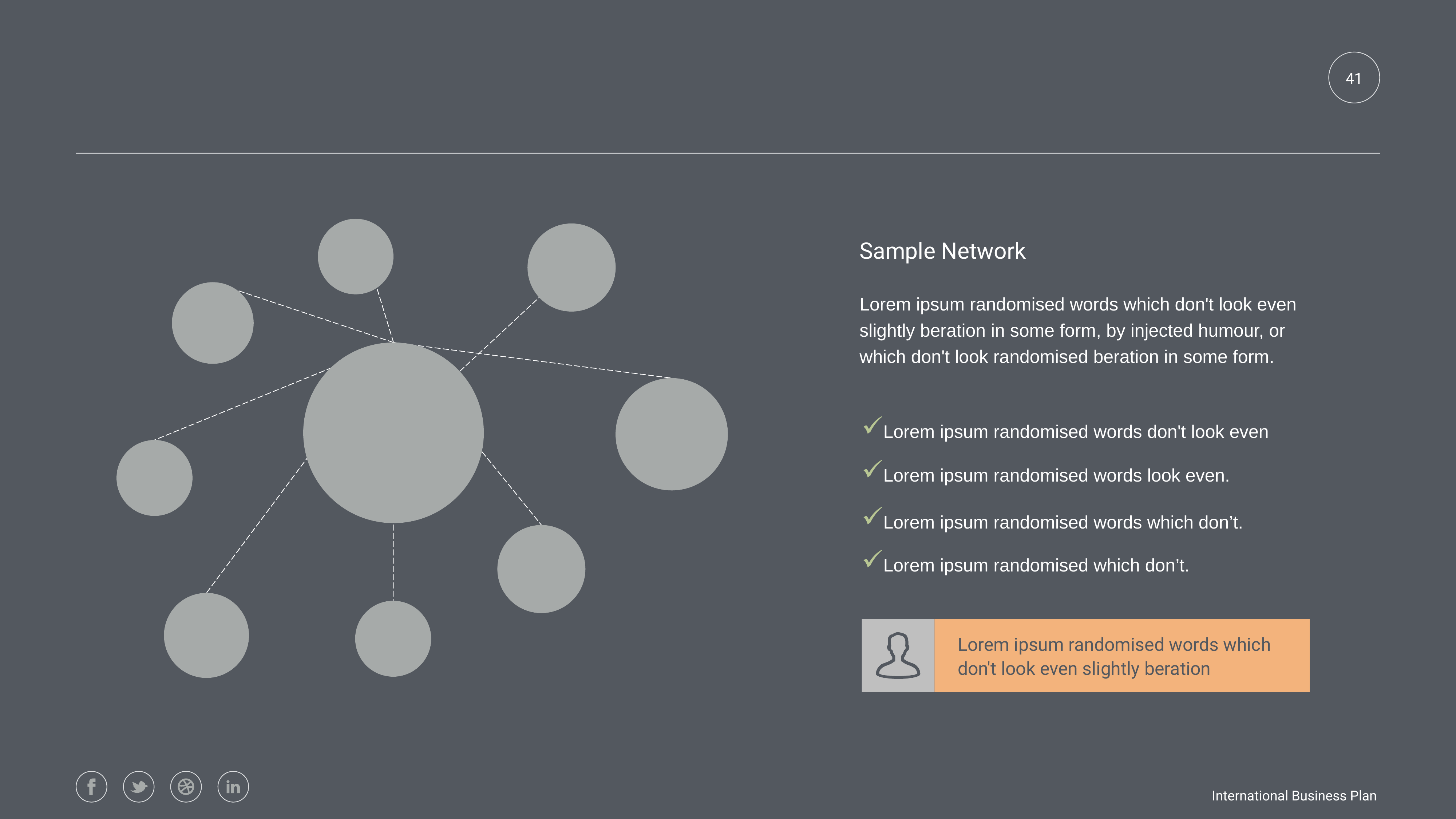

#
41

Sample Network
Lorem ipsum randomised words which don't look even slightly beration in some form, by injected humour, or which don't look randomised beration in some form.

Lorem ipsum randomised words don't look even

Lorem ipsum randomised words look even.
Lorem ipsum randomised words which don’t.

Lorem ipsum randomised which don’t.

Lorem ipsum randomised words which don't look even slightly beration

International Business Plan